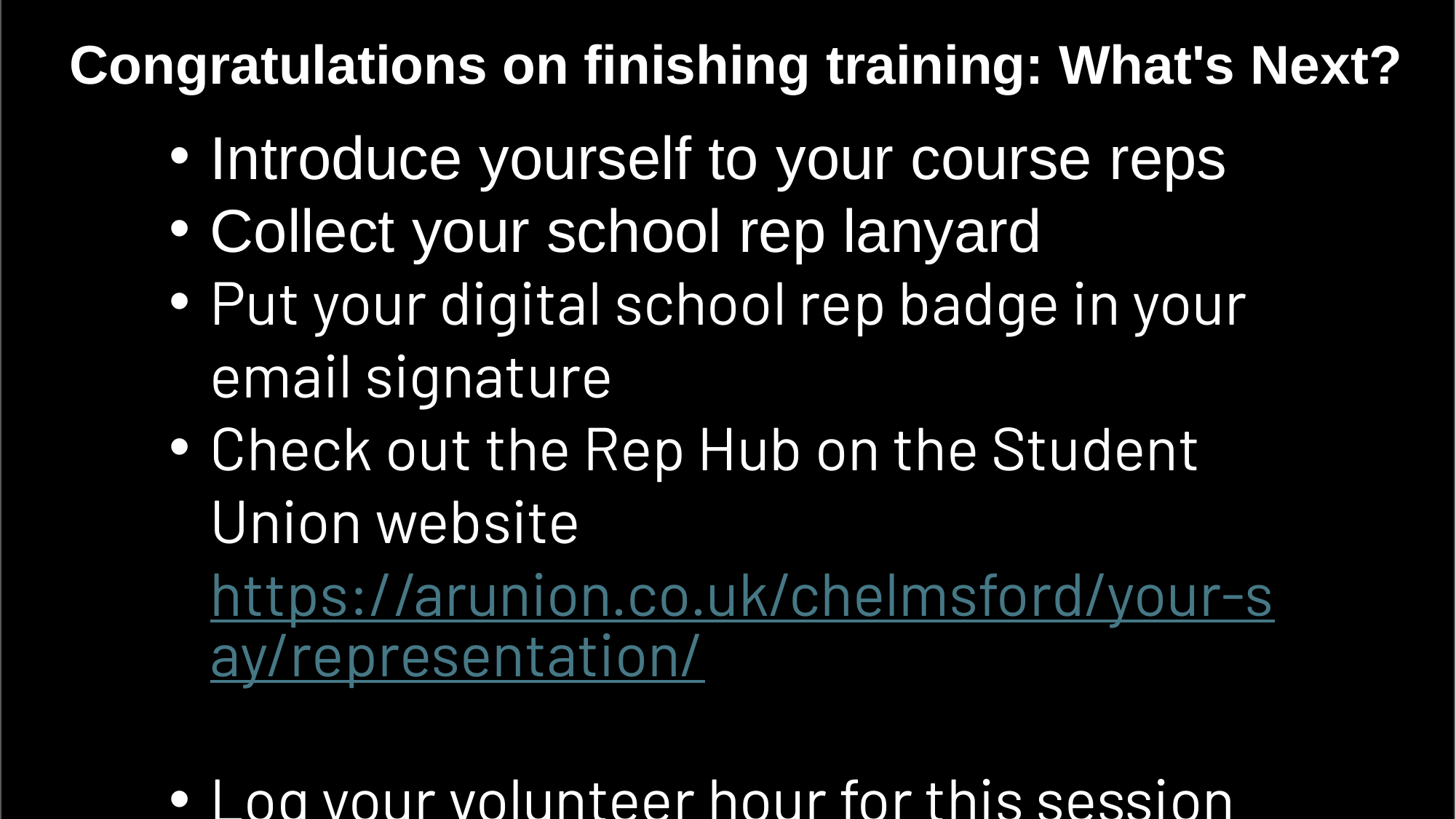

Congratulations on finishing training: What's Next?
Introduce yourself to your course reps
Collect your school rep lanyard
Put your digital school rep badge in your email signature
Check out the Rep Hub on the Student Union website https://arunion.co.uk/chelmsford/your-say/representation/
Log your volunteer hour for this session